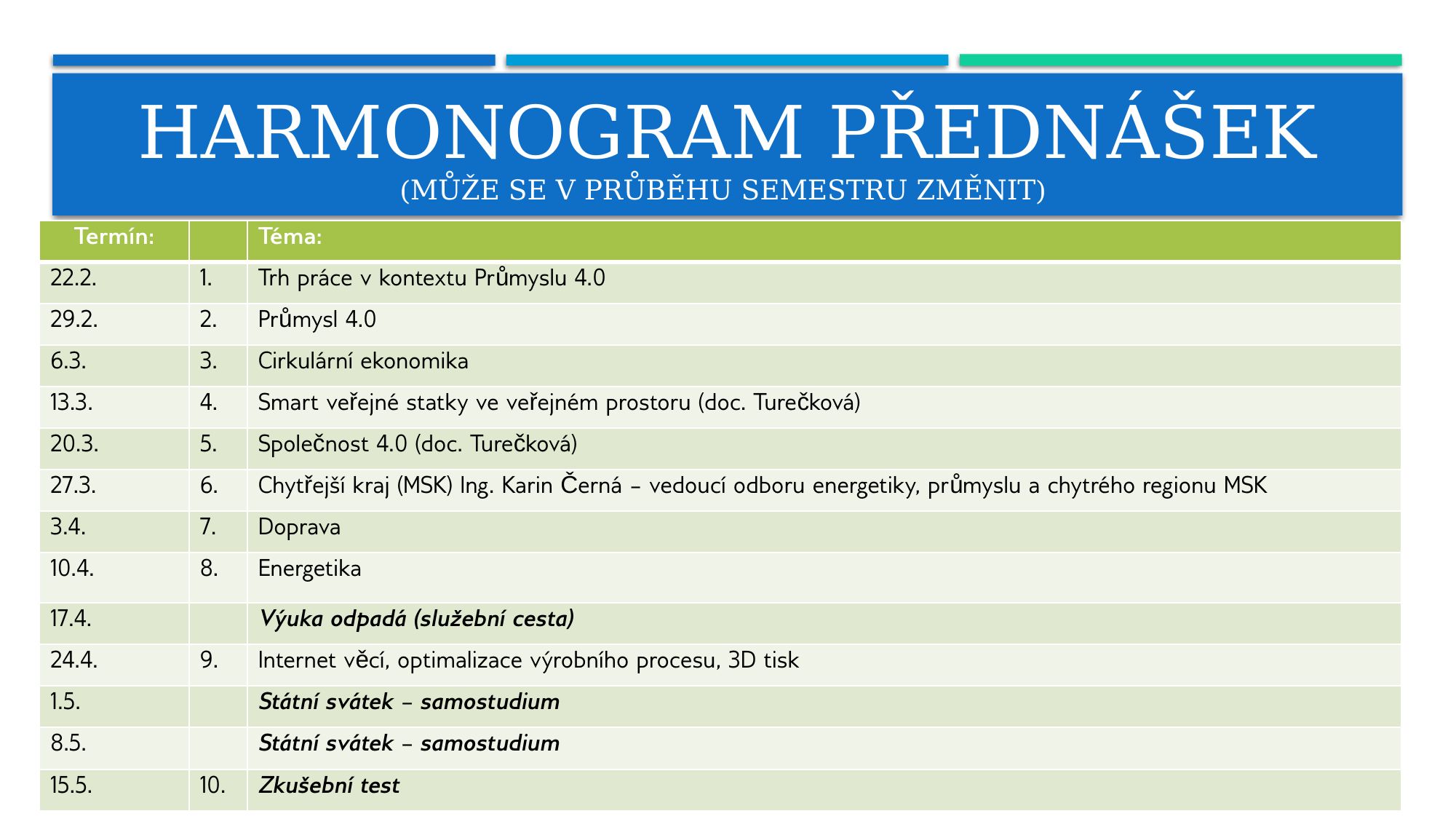

Harmonogram PŘEDNÁŠEK
(může se V PRŮBĚHU SEMESTRU změnit)
| Termín: |  | Téma: |
| --- | --- | --- |
| 22.2. | 1. | Trh práce v kontextu Průmyslu 4.0 |
| 29.2. | 2. | Průmysl 4.0 |
| 6.3. | 3. | Cirkulární ekonomika |
| 13.3. | 4. | Smart veřejné statky ve veřejném prostoru (doc. Turečková) |
| 20.3. | 5. | Společnost 4.0 (doc. Turečková) |
| 27.3. | 6. | Chytřejší kraj (MSK) Ing. Karin Černá – vedoucí odboru energetiky, průmyslu a chytrého regionu MSK |
| 3.4. | 7. | Doprava |
| 10.4. | 8. | Energetika |
| 17.4. |  | Výuka odpadá (služební cesta) |
| 24.4. | 9. | Internet věcí, optimalizace výrobního procesu, 3D tisk |
| 1.5. |  | Státní svátek – samostudium |
| 8.5. |  | Státní svátek – samostudium |
| 15.5. | 10. | Zkušební test |